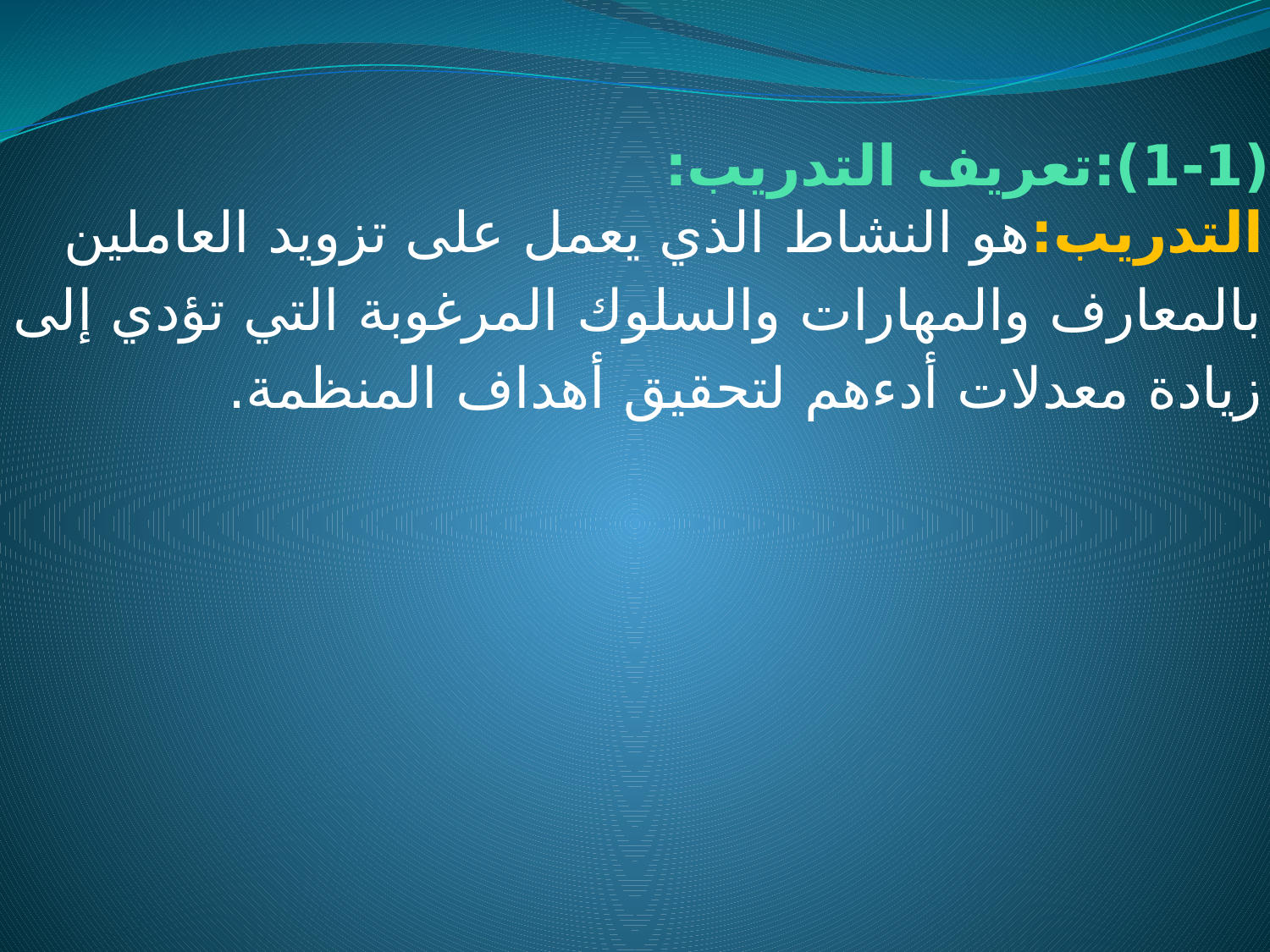

# (1-1):تعريف التدريب:
التدريب:هو النشاط الذي يعمل على تزويد العاملين بالمعارف والمهارات والسلوك المرغوبة التي تؤدي إلى زيادة معدلات أدءهم لتحقيق أهداف المنظمة.